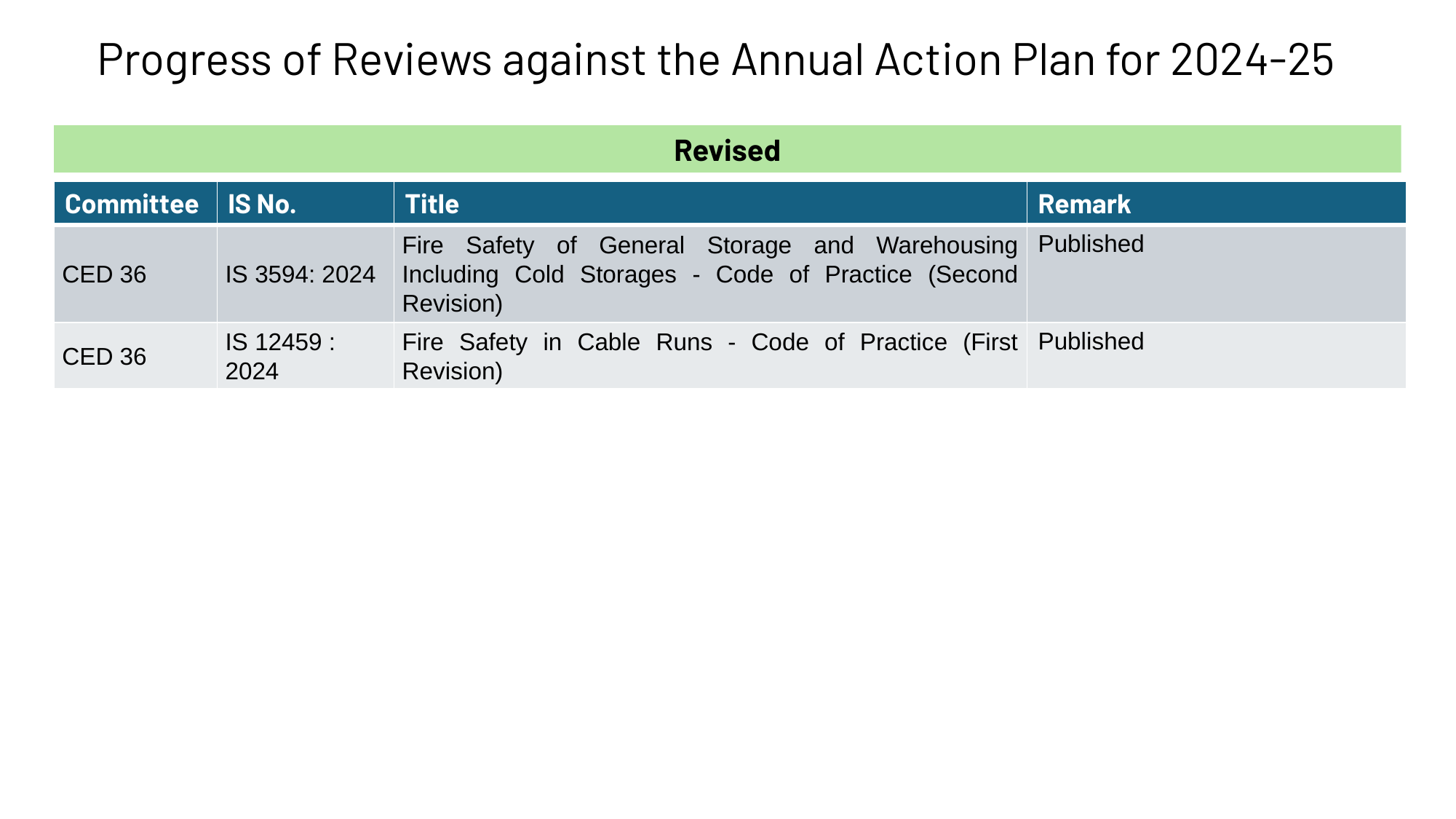

# Progress of Reviews against the Annual Action Plan for 2024-25
Revised
| Committee | IS No. | Title | Remark |
| --- | --- | --- | --- |
| CED 36 | IS 3594: 2024 | Fire Safety of General Storage and Warehousing Including Cold Storages - Code of Practice (Second Revision) | Published |
| CED 36 | IS 12459 : 2024 | Fire Safety in Cable Runs - Code of Practice (First Revision) | Published |